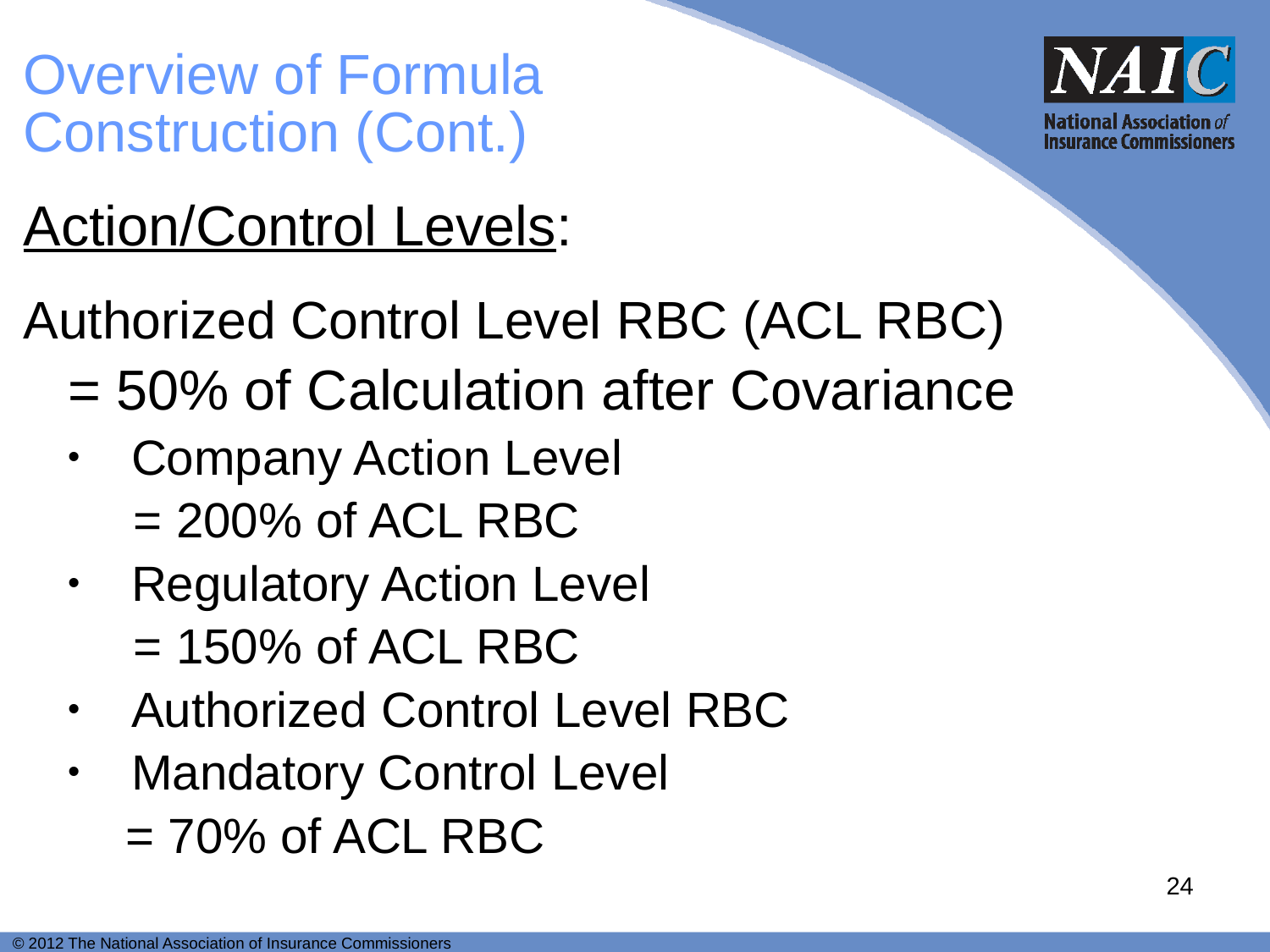

# Overview of Formula Construction (Cont.)
Action/Control Levels:

Authorized Control Level RBC (ACL RBC)
= 50% of Calculation after Covariance
Company Action Level
= 200% of ACL RBC
Regulatory Action Level
= 150% of ACL RBC
Authorized Control Level RBC
Mandatory Control Level
= 70% of ACL RBC
24